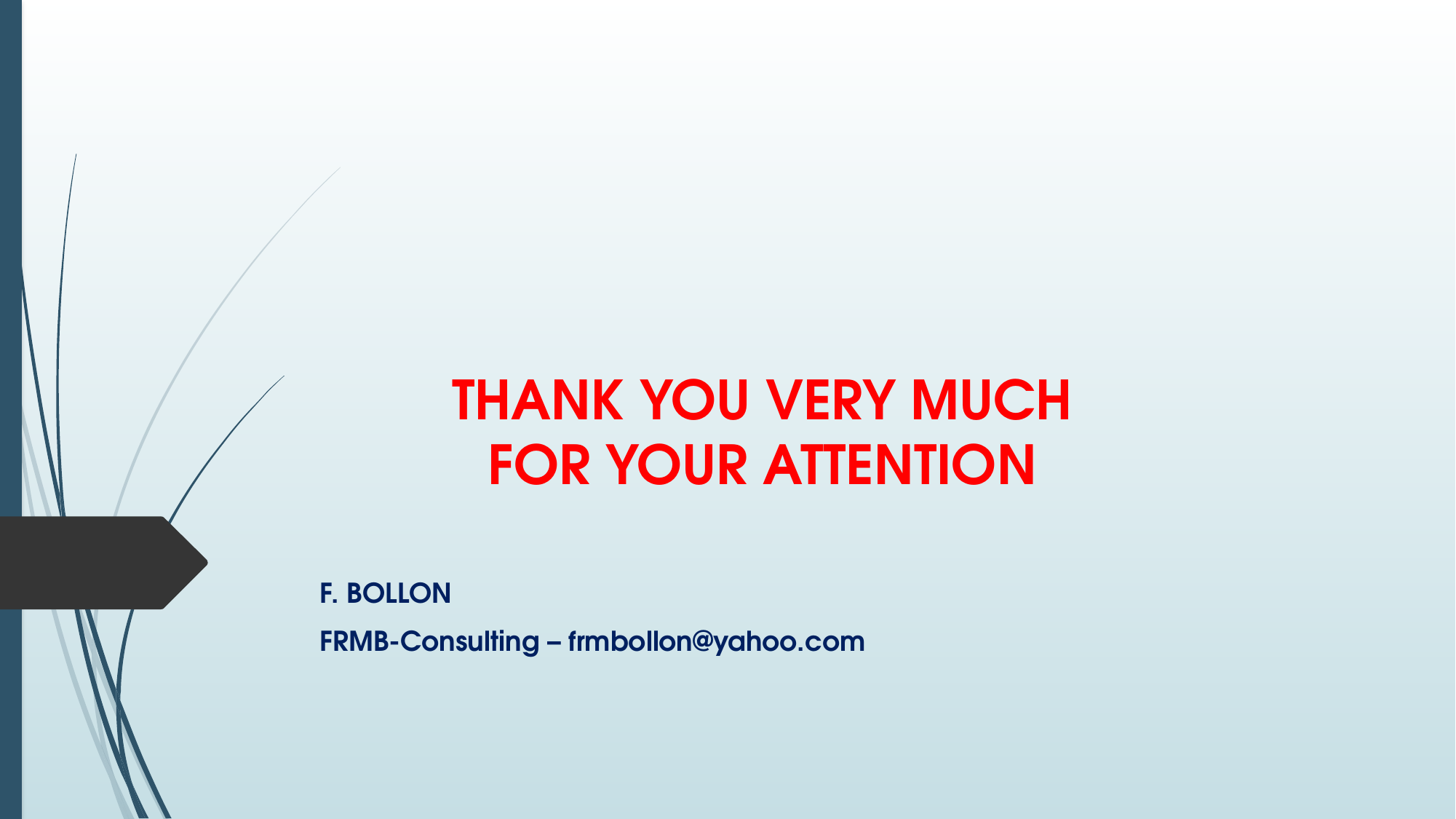

# THANK YOU VERY MUCH FOR YOUR ATTENTION
F. BOLLON
FRMB-Consulting – frmbollon@yahoo.com